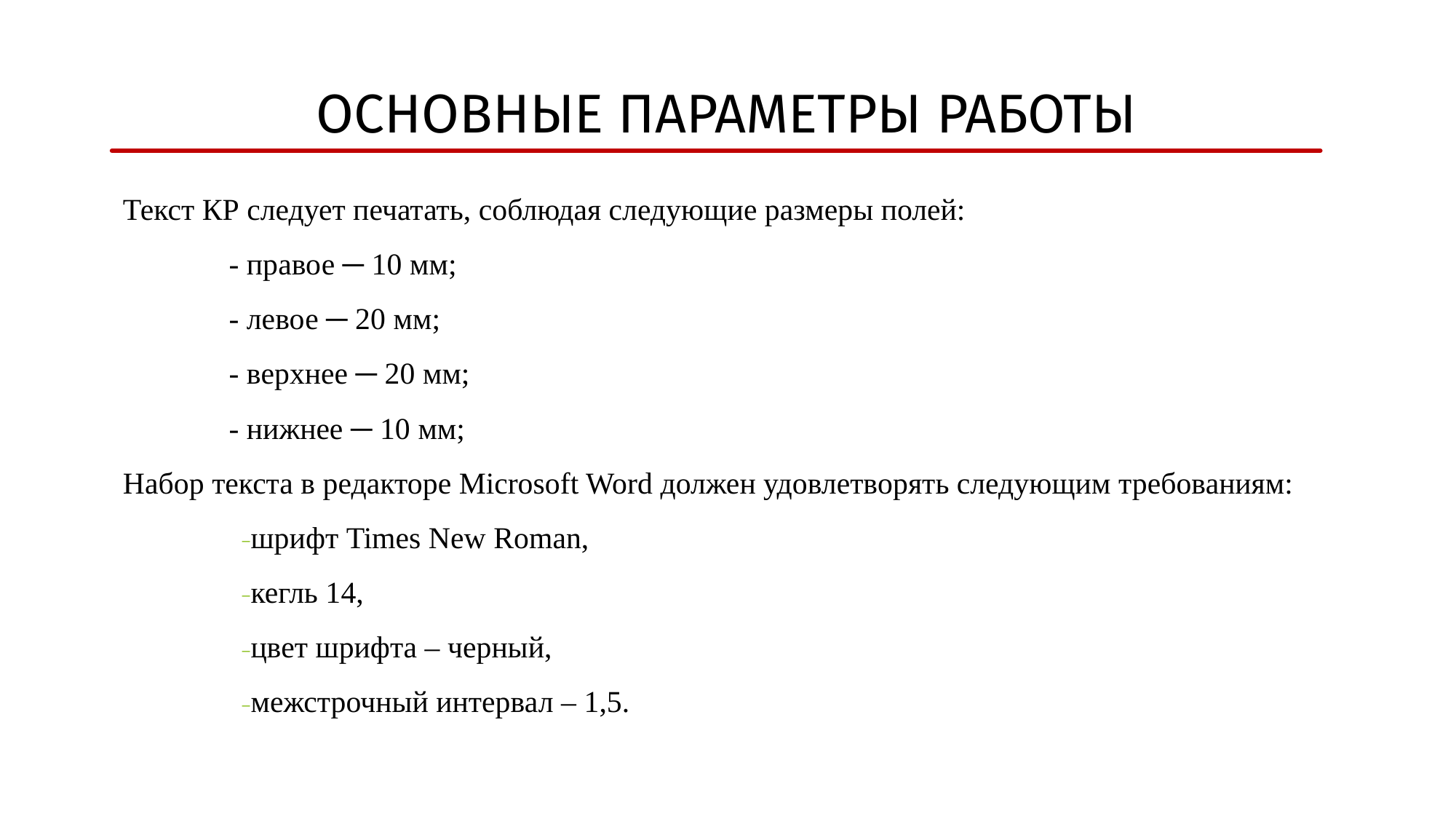

# ОСНОВНЫЕ ПАРАМЕТРЫ РАБОТЫ
Текст КР следует печатать, соблюдая следующие размеры полей:
    - правое ─ 10 мм;
    - левое ─ 20 мм;
    - верхнее ─ 20 мм;
    - нижнее ─ 10 мм;
Набор текста в редакторе Microsoft Word должен удовлетворять следующим требованиям:
шрифт Times New Roman,
кегль 14,
цвет шрифта – черный,
межстрочный интервал – 1,5.